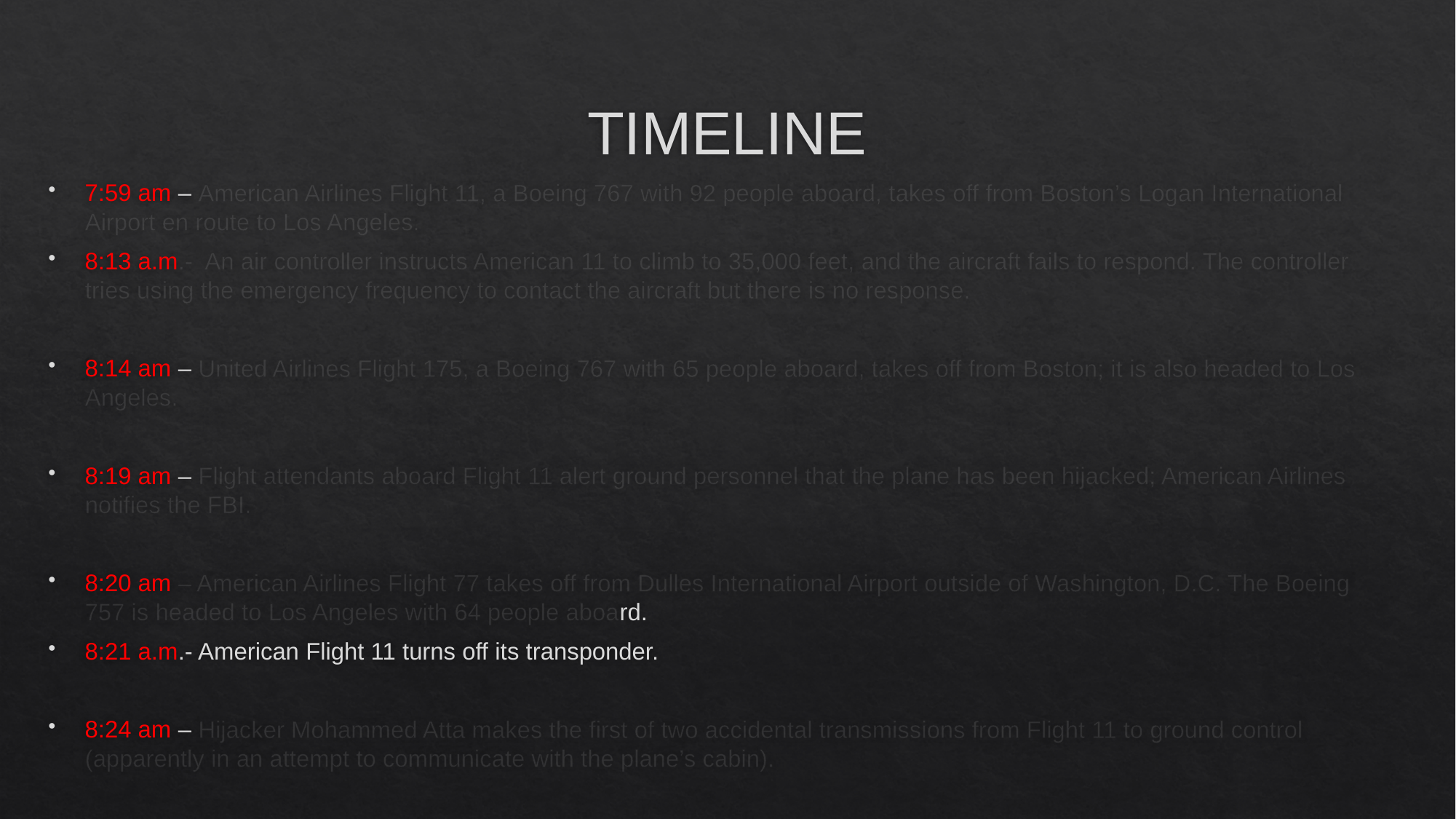

# TIMELINE
7:59 am – American Airlines Flight 11, a Boeing 767 with 92 people aboard, takes off from Boston’s Logan International Airport en route to Los Angeles.
8:13 a.m.-  An air controller instructs American 11 to climb to 35,000 feet, and the aircraft fails to respond. The controller tries using the emergency frequency to contact the aircraft but there is no response.

8:14 am – United Airlines Flight 175, a Boeing 767 with 65 people aboard, takes off from Boston; it is also headed to Los Angeles.

8:19 am – Flight attendants aboard Flight 11 alert ground personnel that the plane has been hijacked; American Airlines notifies the FBI.

8:20 am – American Airlines Flight 77 takes off from Dulles International Airport outside of Washington, D.C. The Boeing 757 is headed to Los Angeles with 64 people aboard.
8:21 a.m.- American Flight 11 turns off its transponder.

8:24 am – Hijacker Mohammed Atta makes the first of two accidental transmissions from Flight 11 to ground control (apparently in an attempt to communicate with the plane’s cabin).